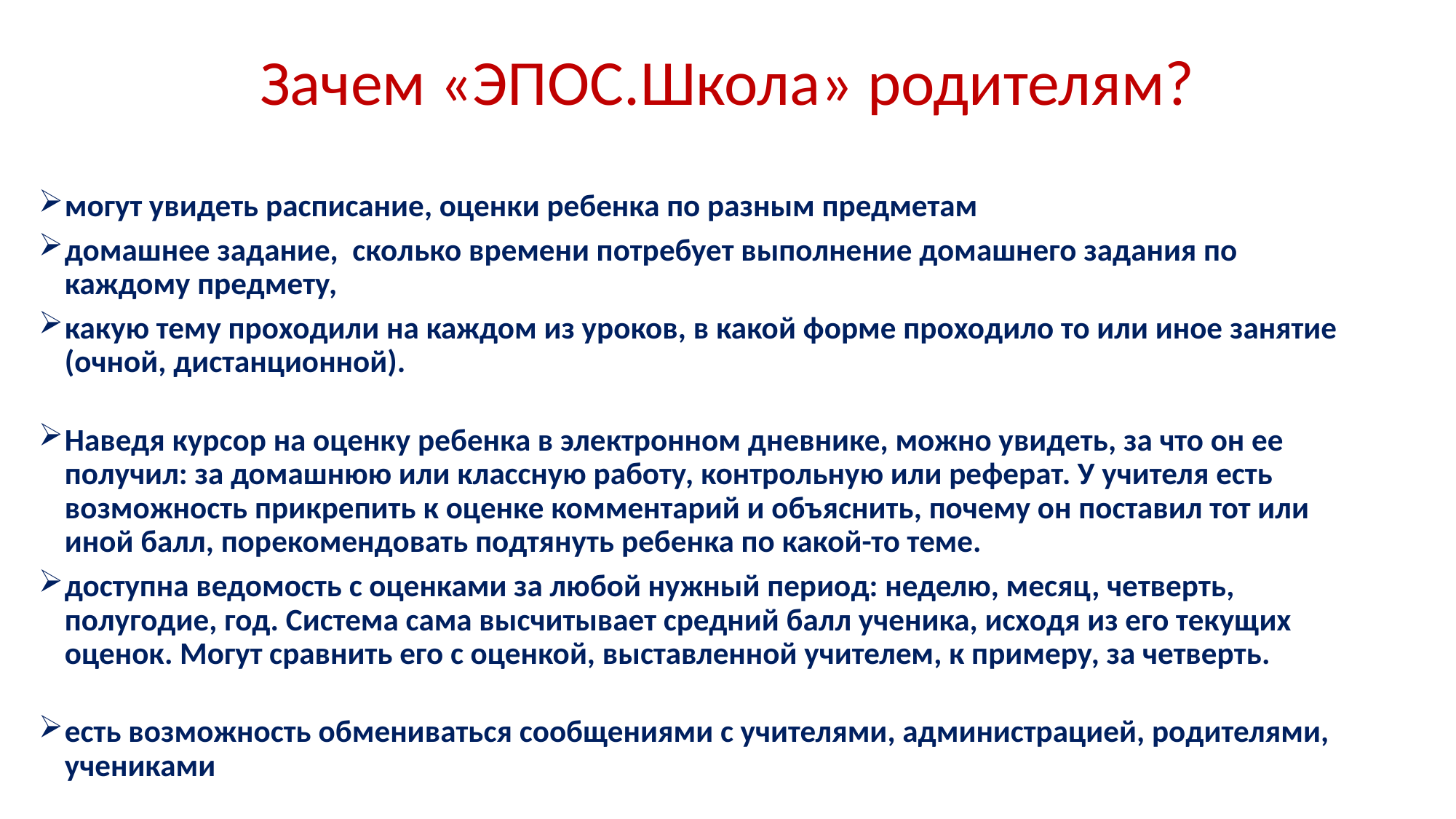

# Зачем «ЭПОС.Школа» родителям?

могут увидеть расписание, оценки ребенка по разным предметам
домашнее задание,  сколько времени потребует выполнение домашнего задания по каждому предмету,
какую тему проходили на каждом из уроков, в какой форме проходило то или иное занятие (очной, дистанционной).
Наведя курсор на оценку ребенка в электронном дневнике, можно увидеть, за что он ее получил: за домашнюю или классную работу, контрольную или реферат. У учителя есть возможность прикрепить к оценке комментарий и объяснить, почему он поставил тот или иной балл, порекомендовать подтянуть ребенка по какой-то теме.
доступна ведомость с оценками за любой нужный период: неделю, месяц, четверть, полугодие, год. Система сама высчитывает средний балл ученика, исходя из его текущих оценок. Могут сравнить его с оценкой, выставленной учителем, к примеру, за четверть.
есть возможность обмениваться сообщениями с учителями, администрацией, родителями, учениками